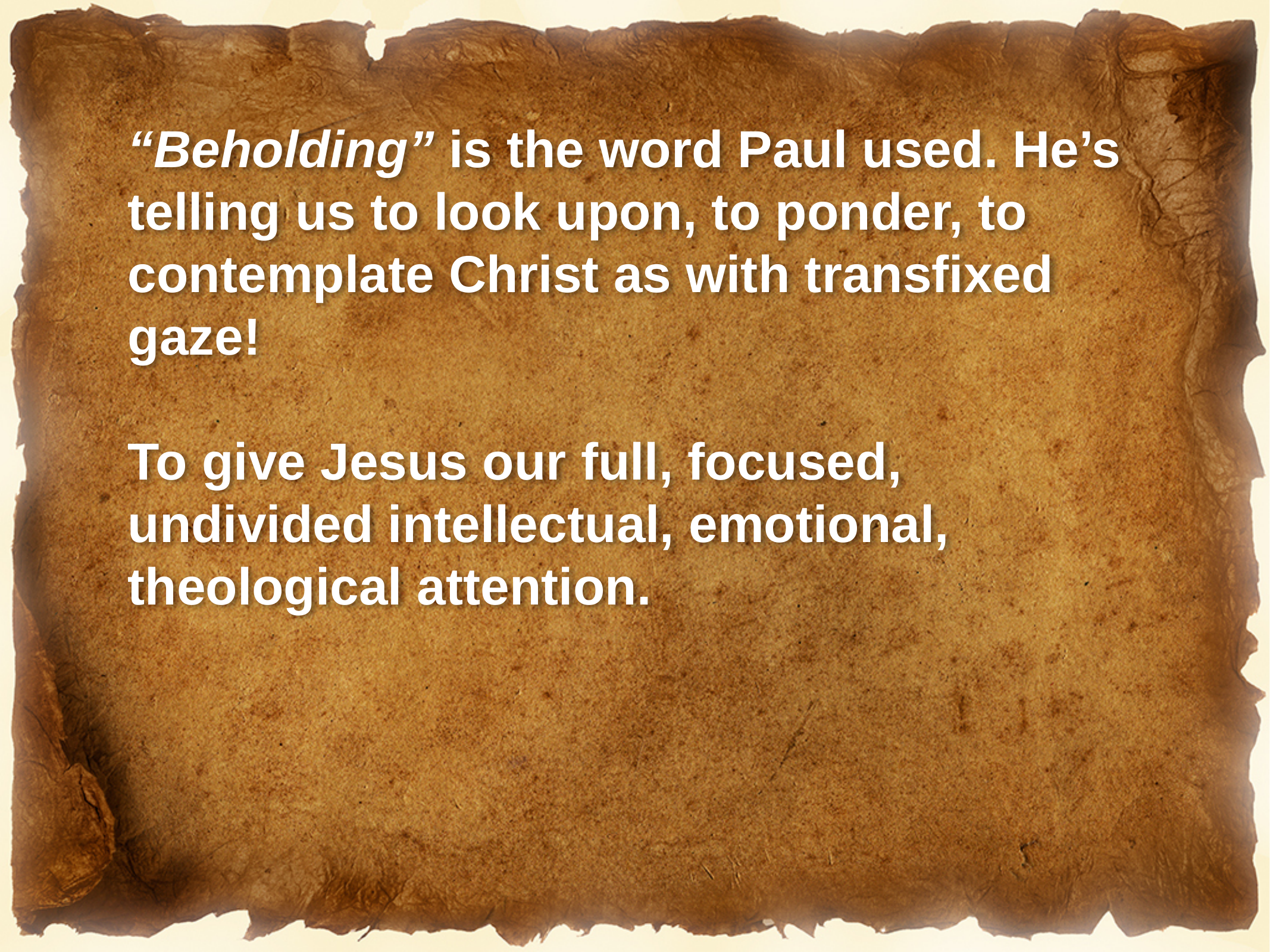

“Beholding” is the word Paul used. He’s telling us to look upon, to ponder, to contemplate Christ as with transfixed gaze!
To give Jesus our full, focused, undivided intellectual, emotional, theological attention.